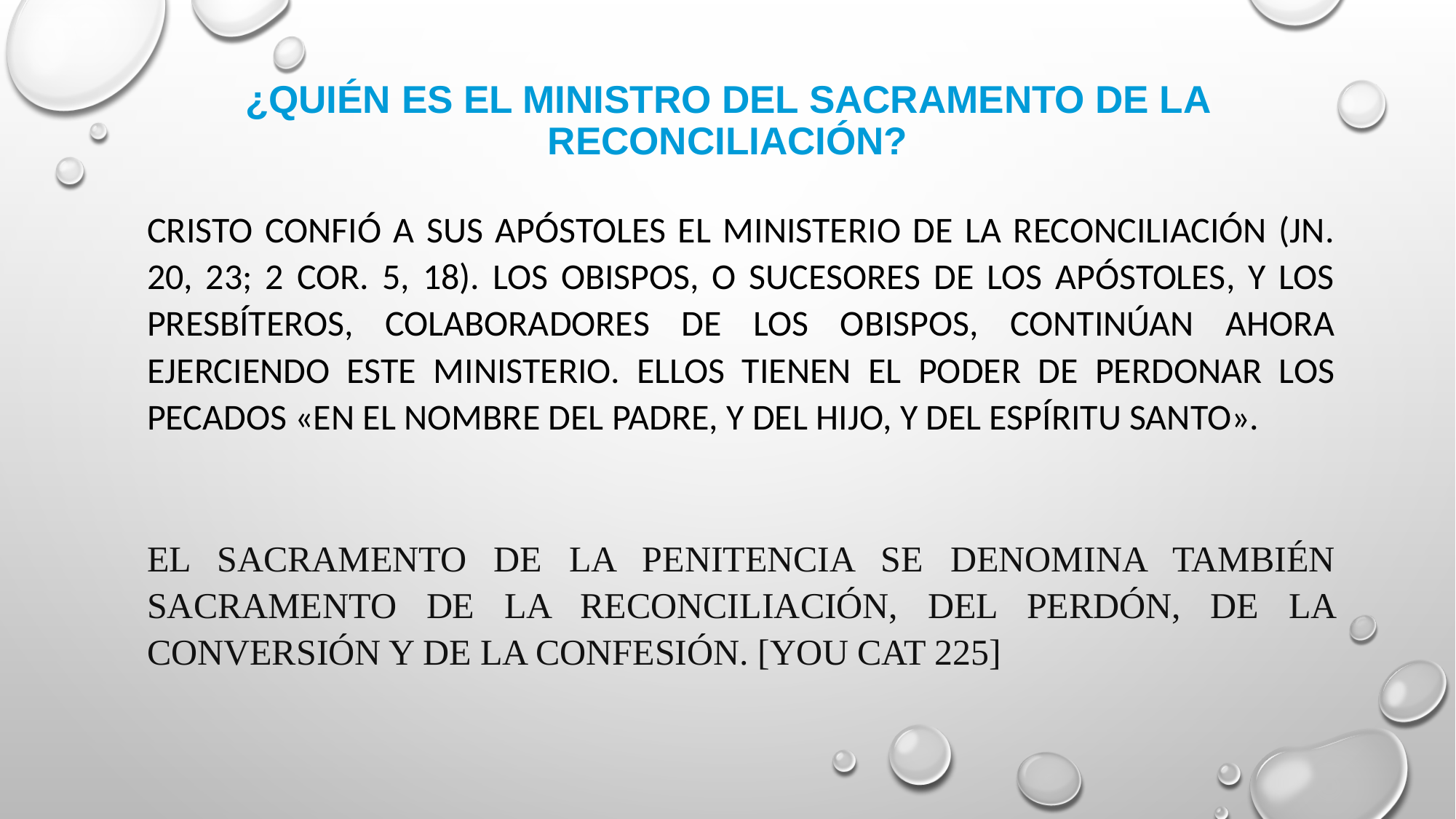

# ¿Quién es el ministro del sacramento de la Reconciliación?
Cristo confió a sus apóstoles el ministerio de la reconciliación (Jn. 20, 23; 2 Cor. 5, 18). Los obispos, o sucesores de los apóstoles, y los presbíteros, colaboradores de los obispos, continúan ahora ejerciendo este ministerio. Ellos tienen el poder de perdonar los pecados «en el nombre del Padre, y del Hijo, y del Espíritu Santo».

El sacramento de la Penitencia se denomina también Sacramento de la reconciliación, del perdón, de la conversión y de la confesión. [You cat 225]